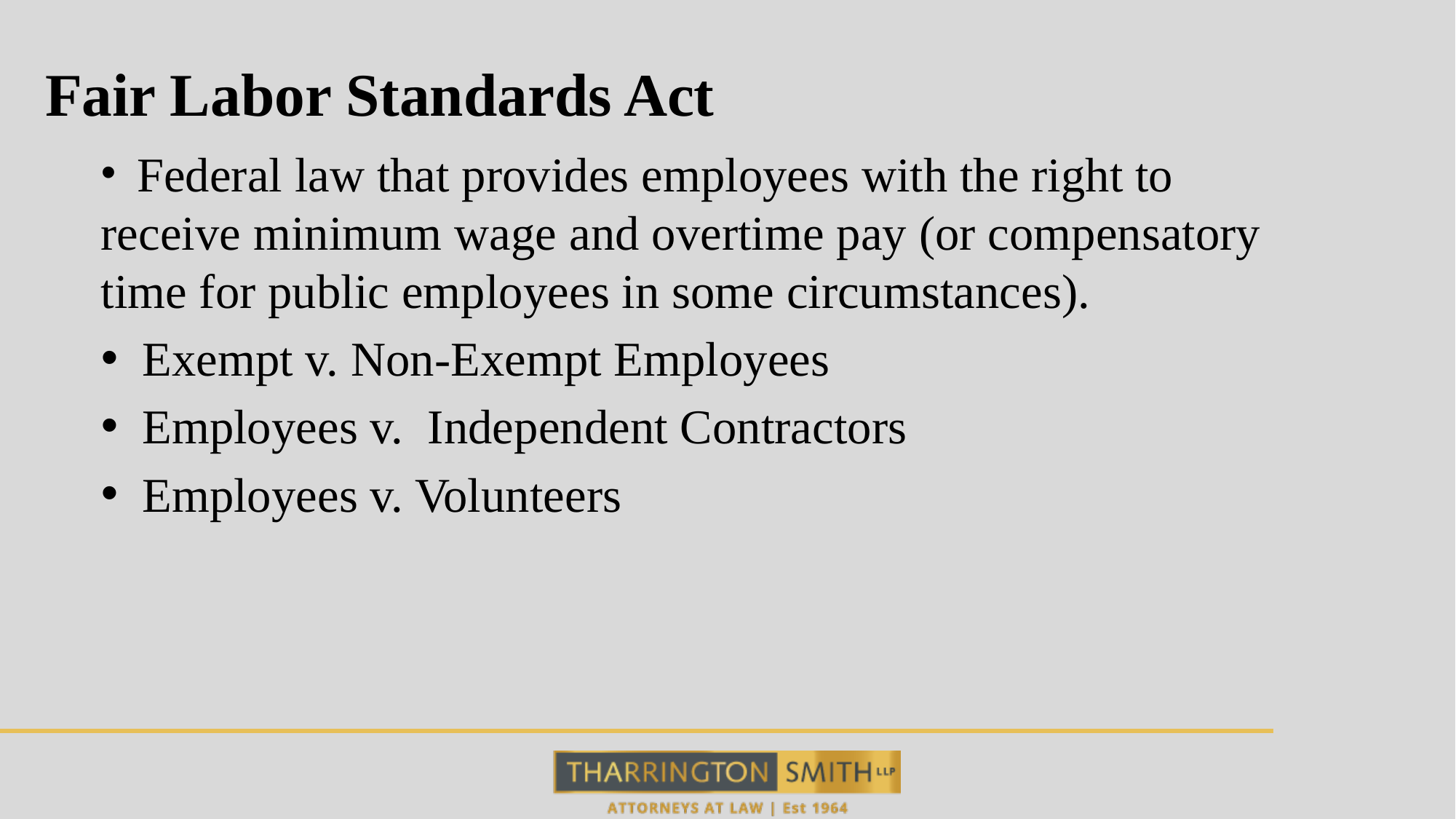

# Fair Labor Standards Act
  Federal law that provides employees with the right to receive minimum wage and overtime pay (or compensatory time for public employees in some circumstances).
  Exempt v. Non-Exempt Employees
  Employees v.  Independent Contractors
  Employees v. Volunteers